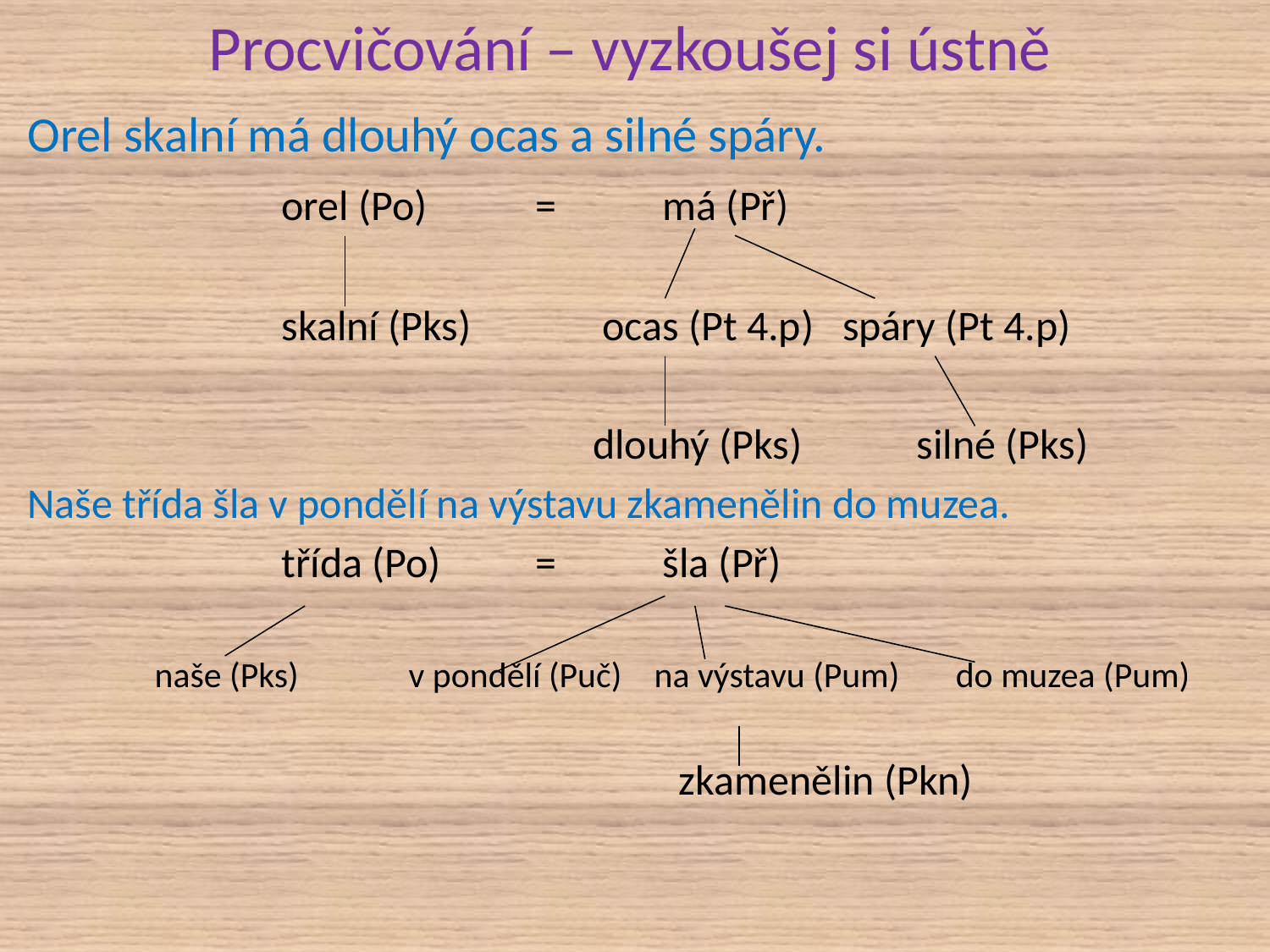

# Procvičování – vyzkoušej si ústně
Orel skalní má dlouhý ocas a silné spáry.
		orel (Po)	= 	má (Př)

		skalní (Pks)	       ocas (Pt 4.p)   spáry (Pt 4.p)

				      dlouhý (Pks)	silné (Pks)
Naše třída šla v pondělí na výstavu zkamenělin do muzea.
		třída (Po)	=	šla (Př)

	naše (Pks)	v pondělí (Puč)    na výstavu (Pum)       do muzea (Pum)

					  zkamenělin (Pkn)